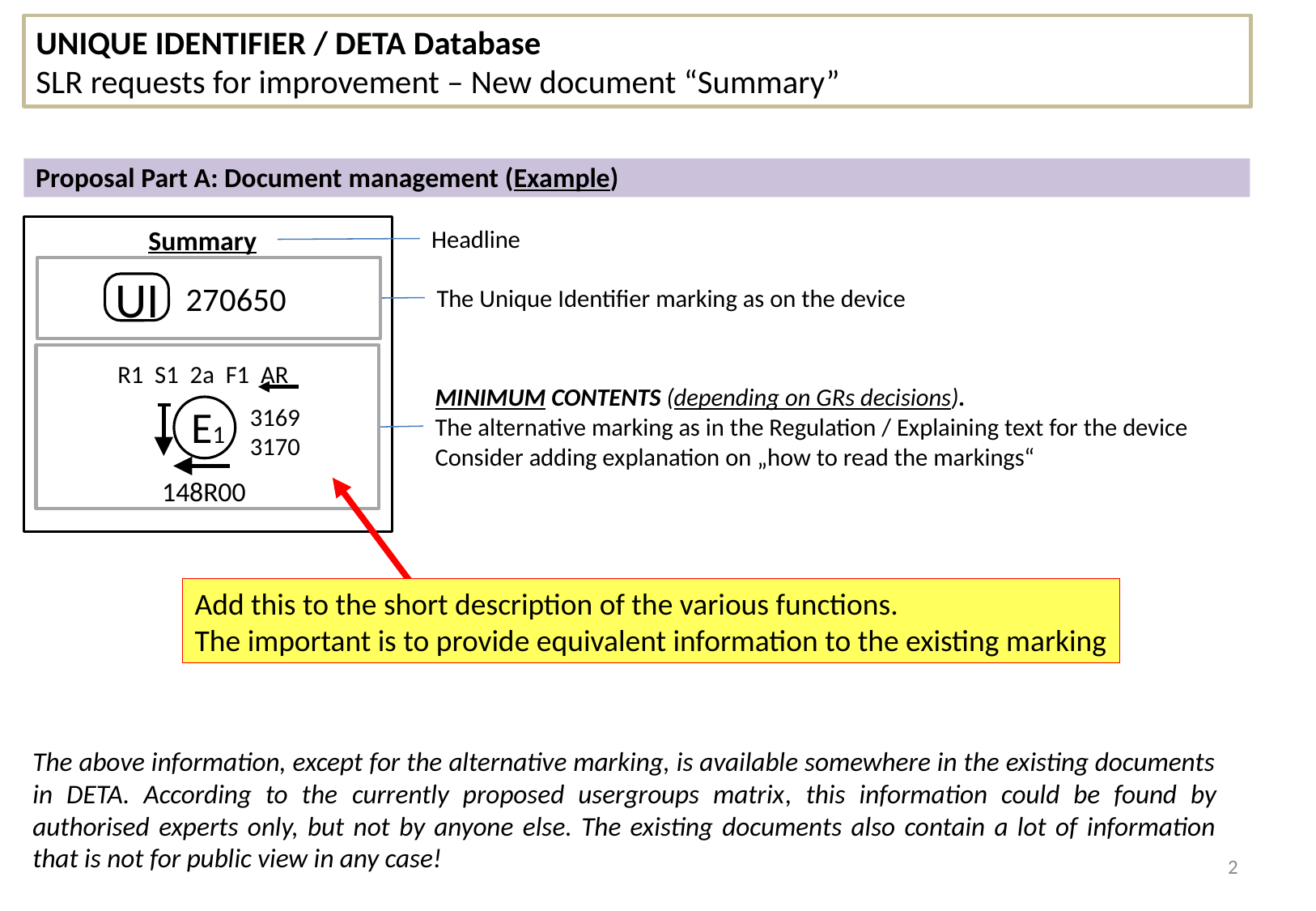

UNIQUE IDENTIFIER / DETA Database
SLR requests for improvement – New document “Summary”
Proposal Part A: Document management (Example)

Summary
Headline

UI
270650

The Unique Identifier marking as on the device

R1  S1  2a  F1  AR
E1
3169
3170

148R00
MINIMUM CONTENTS (depending on GRs decisions).
The alternative marking as in the Regulation / Explaining text for the device
Consider adding explanation on „how to read the markings“
Add this to the short description of the various functions.
The important is to provide equivalent information to the existing marking
The above information, except for the alternative marking, is available somewhere in the existing documents in DETA. According to the currently proposed usergroups matrix, this information could be found by authorised experts only, but not by anyone else. The existing documents also contain a lot of information that is not for public view in any case!
2